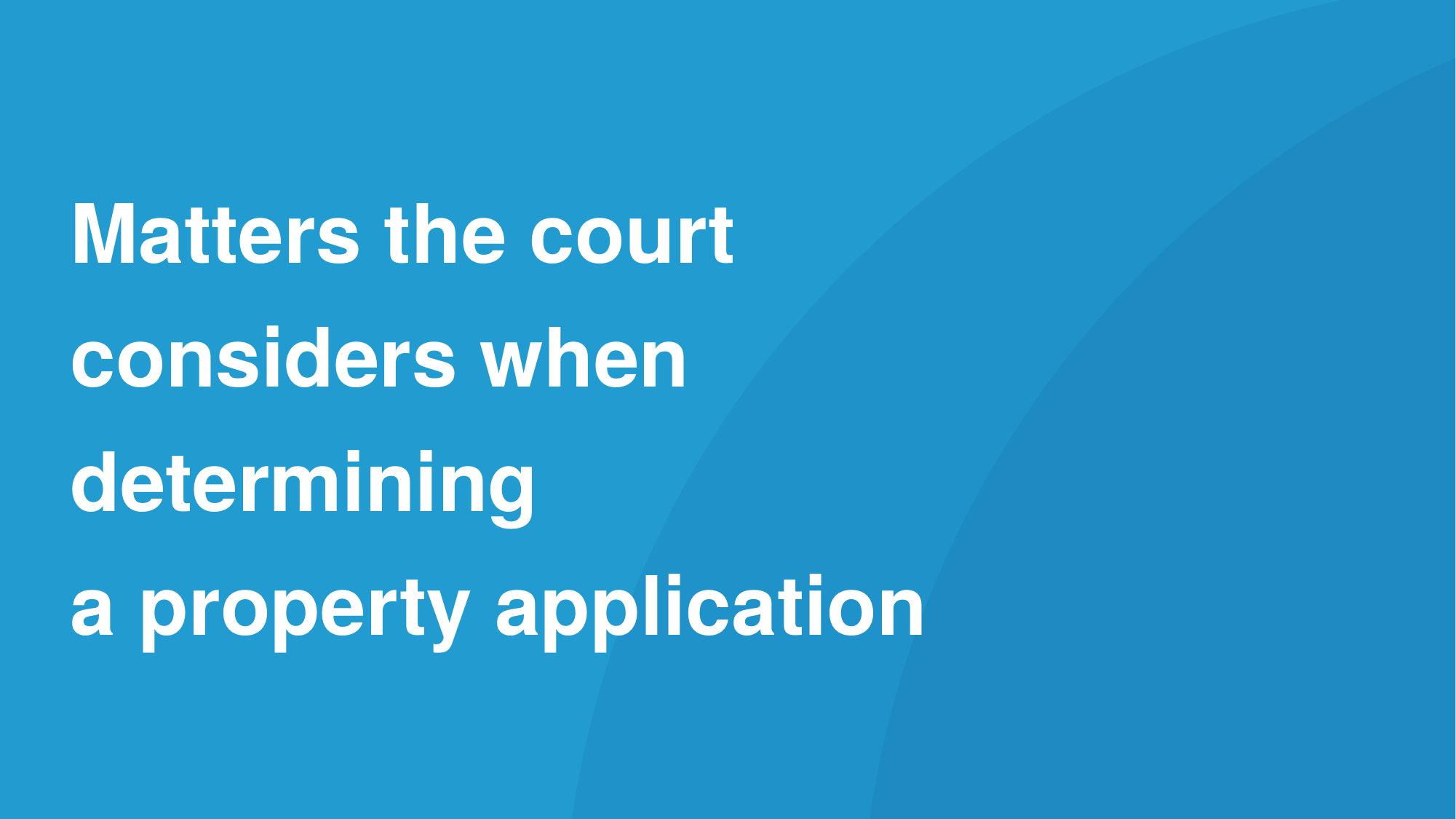

Matters the court
considers when
determining
a property application